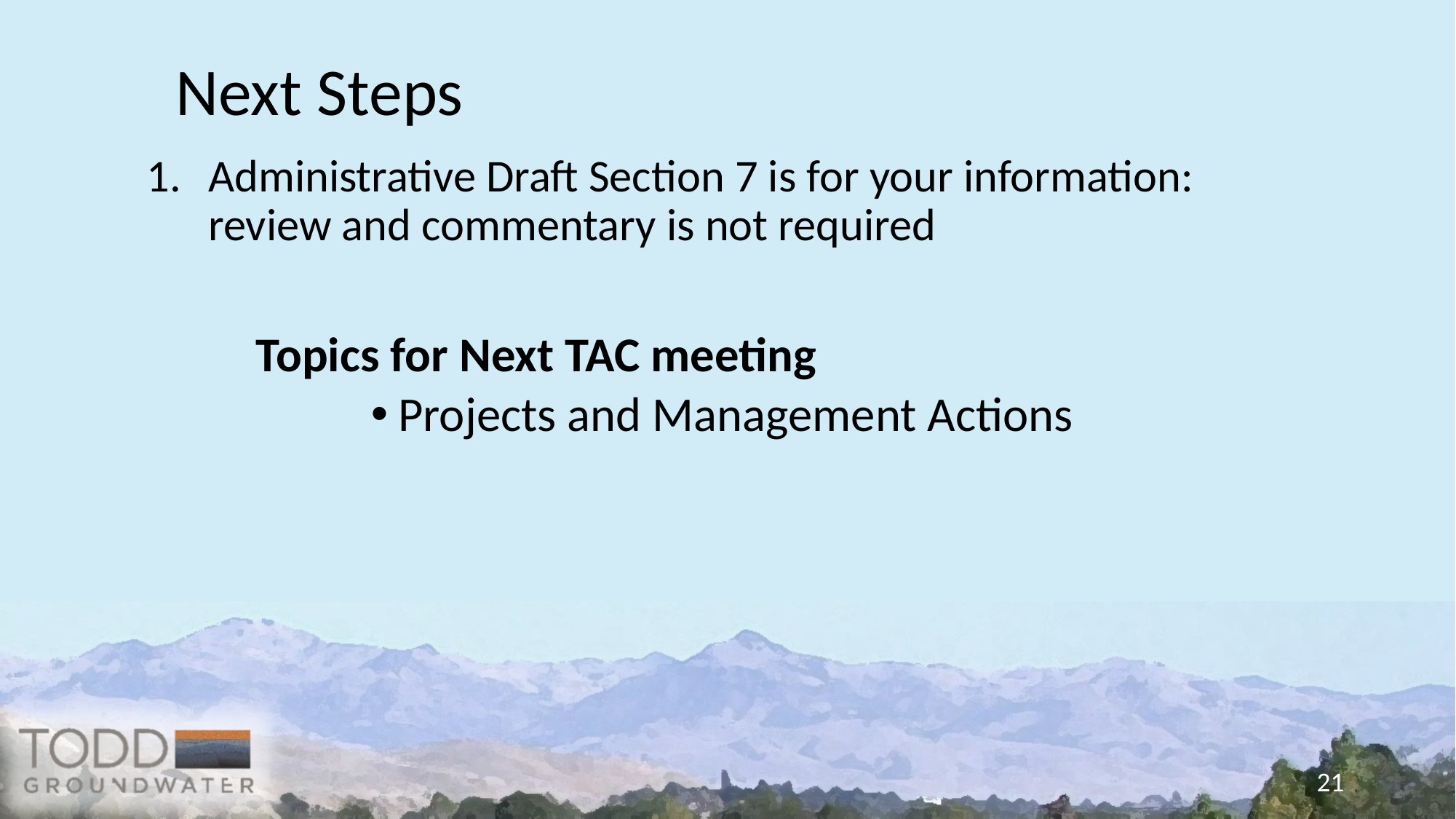

# Next Steps
Administrative Draft Section 7 is for your information: review and commentary is not required

	Topics for Next TAC meeting
Projects and Management Actions
21